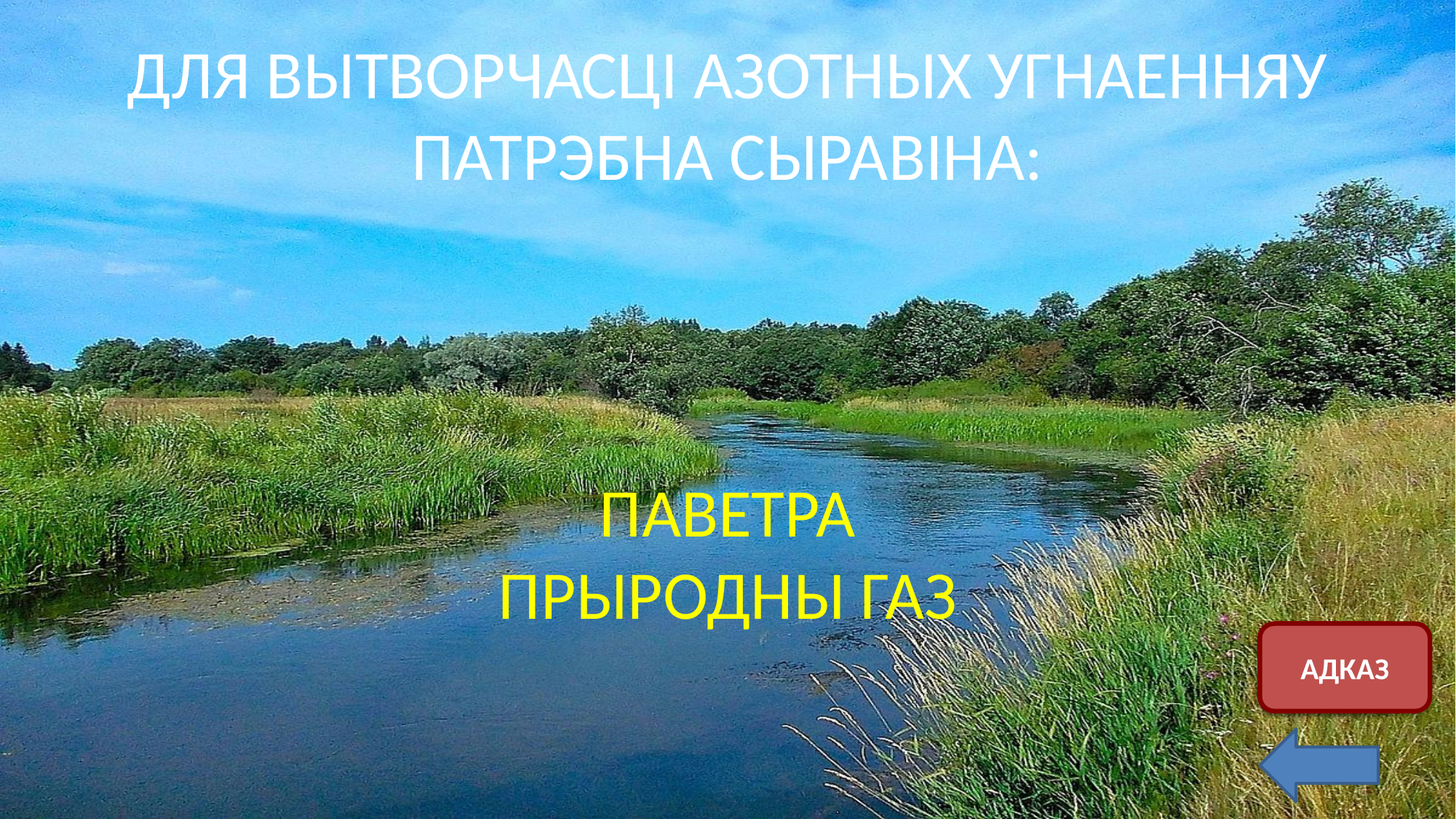

ДЛЯ ВЫТВОРЧАСЦІ АЗОТНЫХ УГНАЕННЯУ ПАТРЭБНА СЫРАВІНА:

ПАВЕТРА
ПРЫРОДНЫ ГАЗ
Скрыть ответ
АДКАЗ